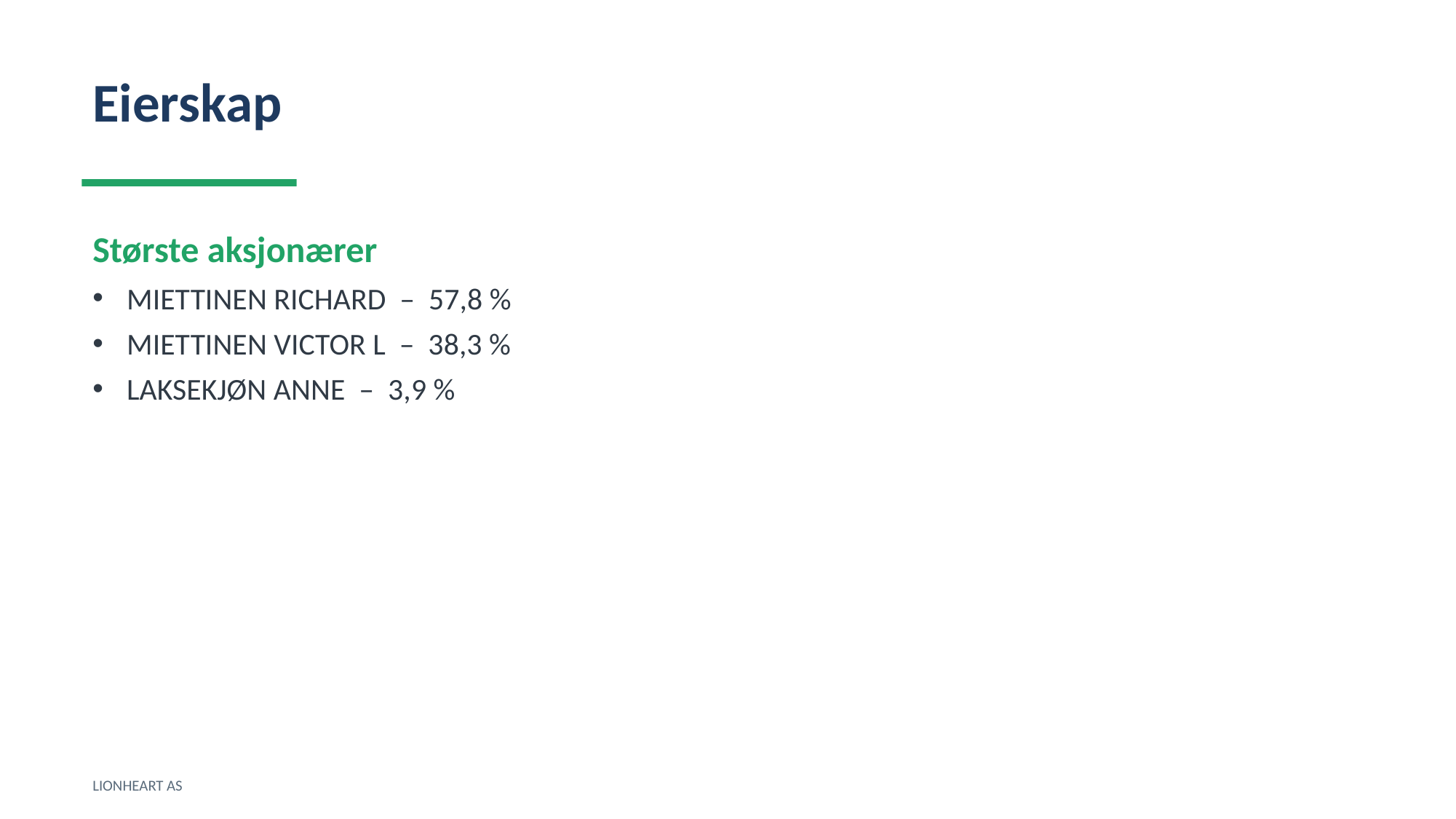

Eierskap

Største aksjonærer
MIETTINEN RICHARD  –  57,8 %
MIETTINEN VICTOR L  –  38,3 %
LAKSEKJØN ANNE  –  3,9 %
LIONHEART AS